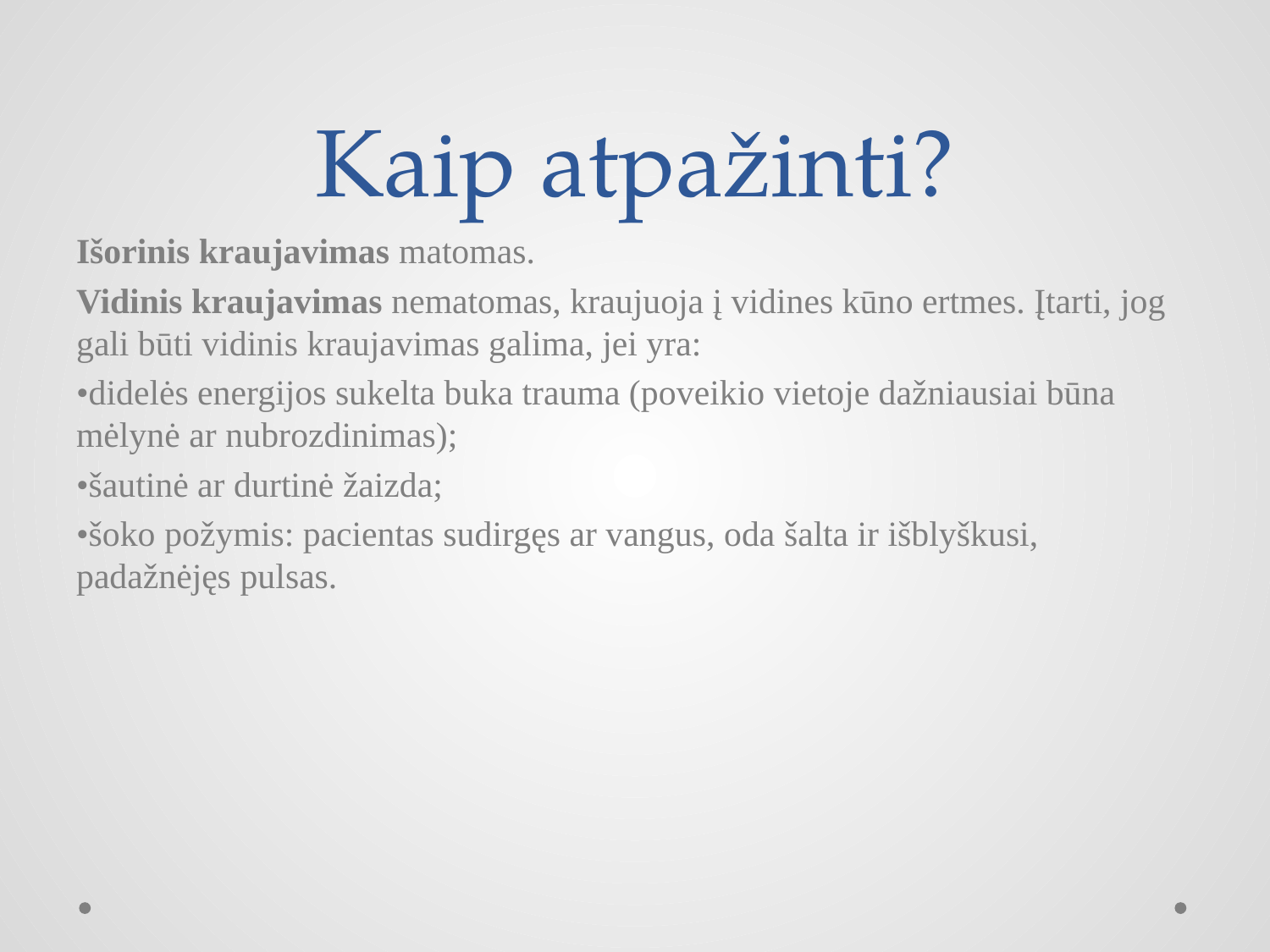

# Kaip atpažinti?
Išorinis kraujavimas matomas.
Vidinis kraujavimas nematomas, kraujuoja į vidines kūno ertmes. Įtarti, jog gali būti vidinis kraujavimas galima, jei yra:
•didelės energijos sukelta buka trauma (poveikio vietoje dažniausiai būna mėlynė ar nubrozdinimas);
•šautinė ar durtinė žaizda;
•šoko požymis: pacientas sudirgęs ar vangus, oda šalta ir išblyškusi, padažnėjęs pulsas.